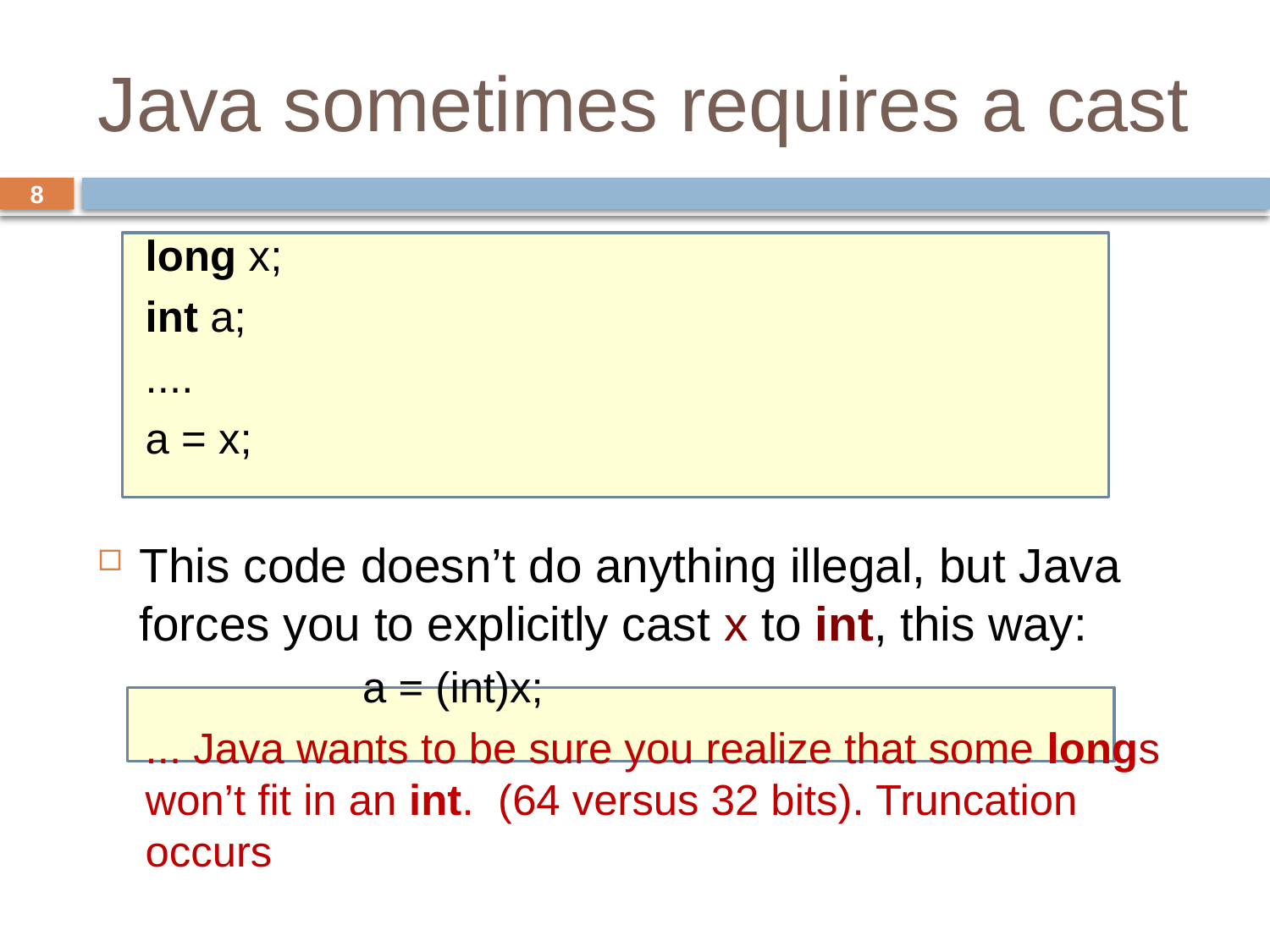

# Java sometimes requires a cast
8
long x;
int a;
....
a = x;

This code doesn’t do anything illegal, but Java forces you to explicitly cast x to int, this way:
                  a = (int)x;
... Java wants to be sure you realize that some longs won’t fit in an int.  (64 versus 32 bits). Truncation occurs